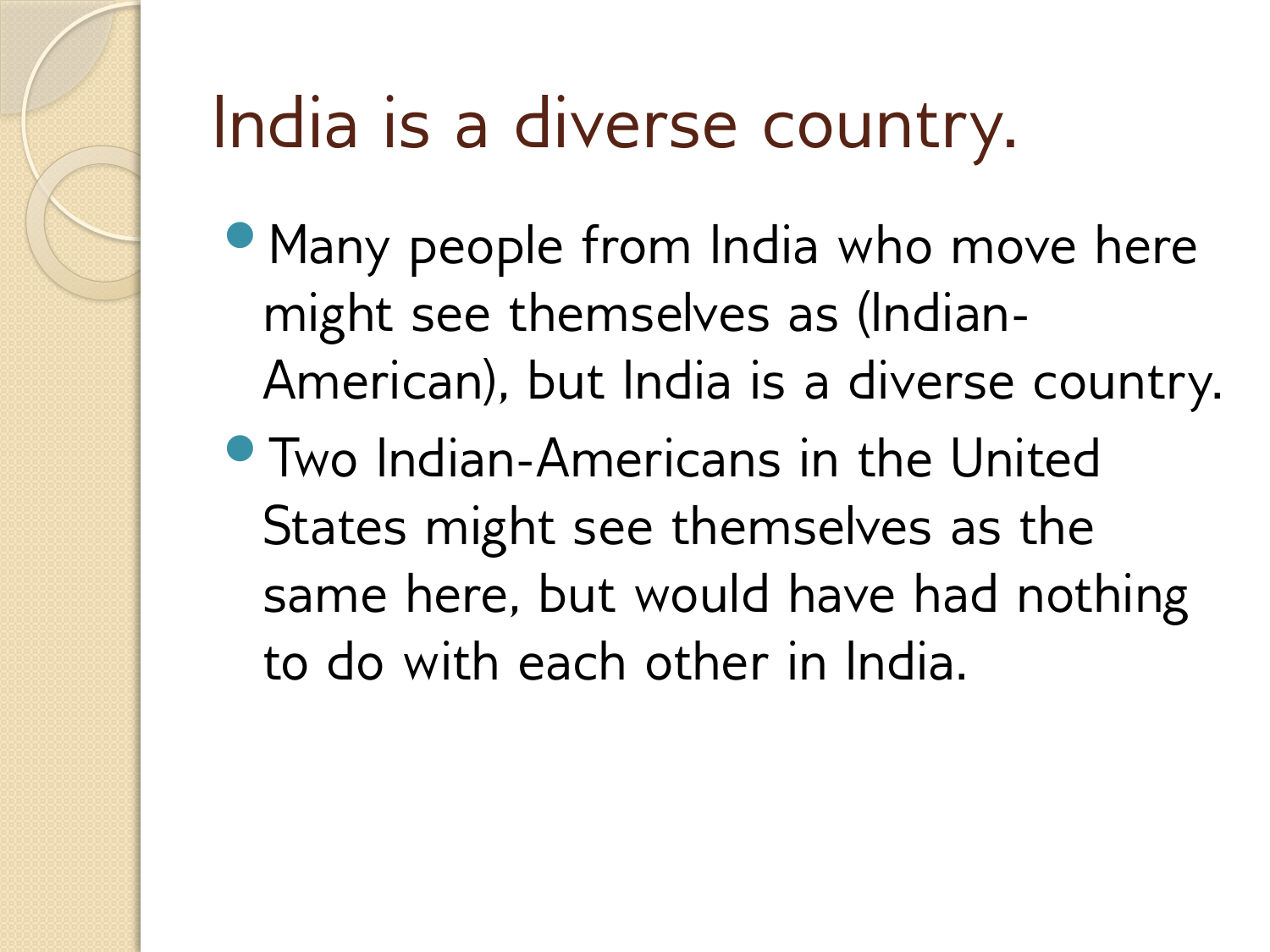

# India is a diverse country.
Many people from India who move here might see themselves as (Indian-American), but India is a diverse country.
Two Indian-Americans in the United States might see themselves as the same here, but would have had nothing to do with each other in India.